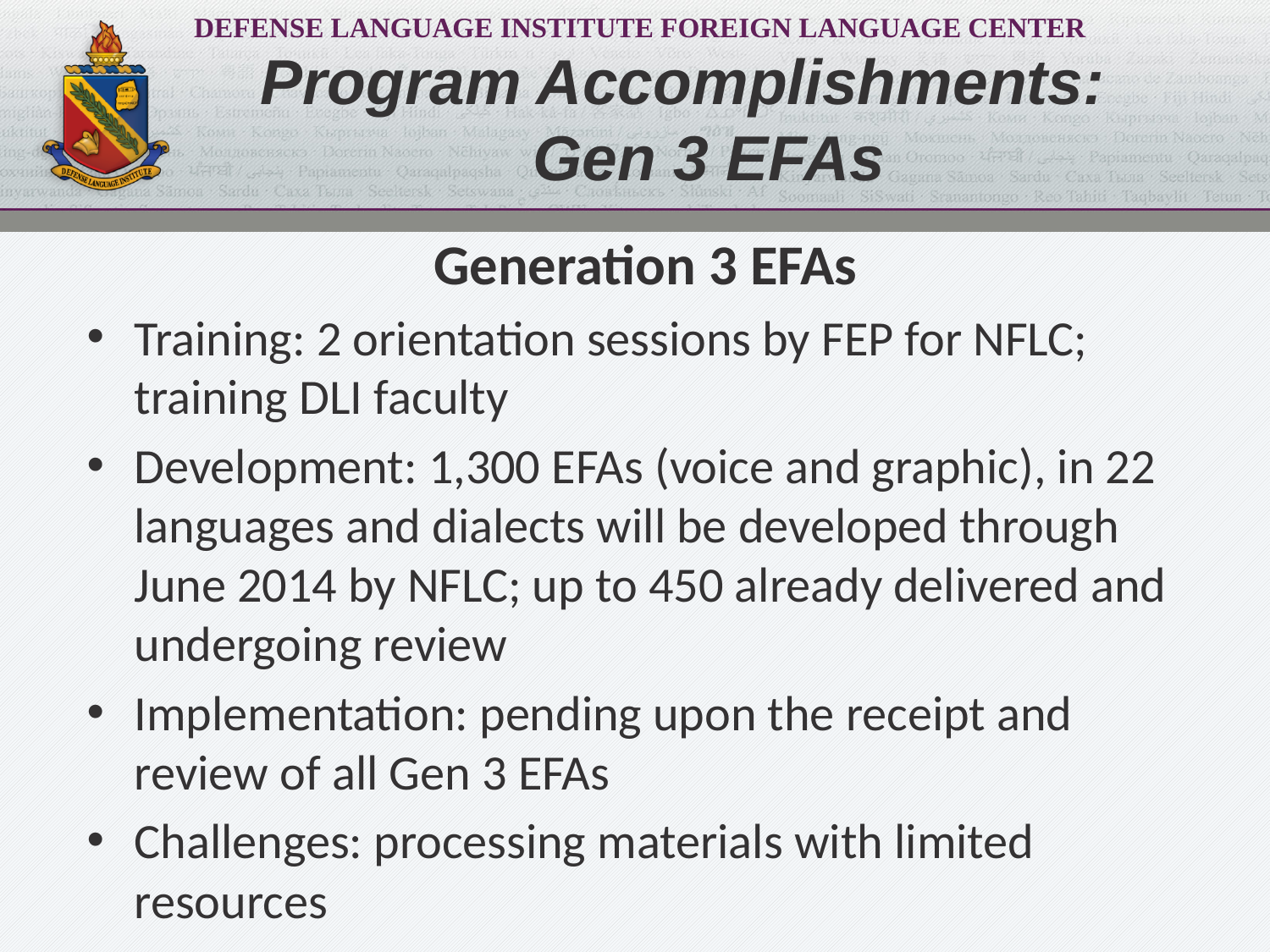

# Program Accomplishments:    Gen 3 EFAs
Generation 3 EFAs
Training: 2 orientation sessions by FEP for NFLC; training DLI faculty
Development: 1,300 EFAs (voice and graphic), in 22 languages and dialects will be developed through June 2014 by NFLC; up to 450 already delivered and undergoing review
Implementation: pending upon the receipt and review of all Gen 3 EFAs
Challenges: processing materials with limited resources